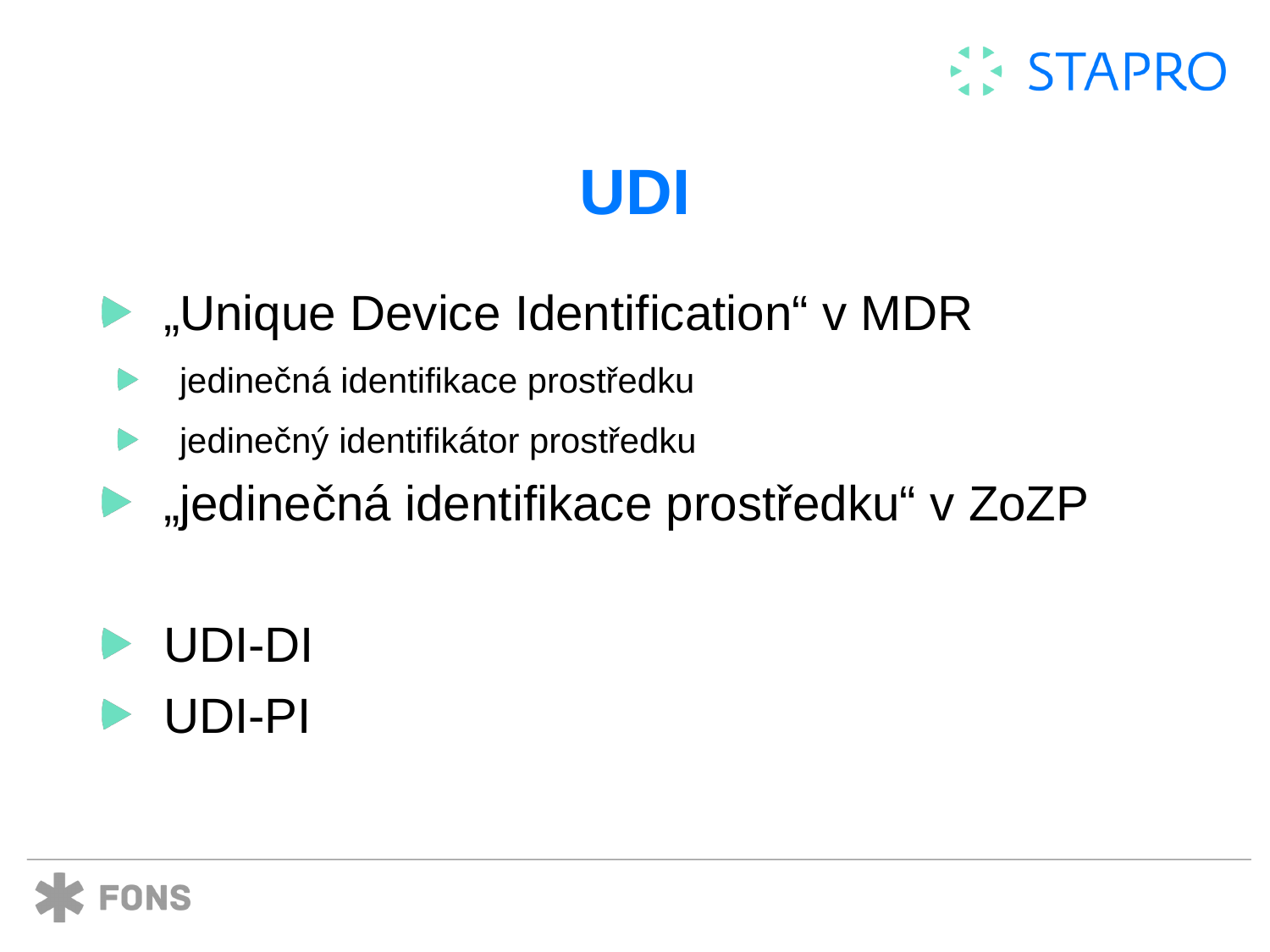

# UDI
„Unique Device Identification“ v MDR
jedinečná identifikace prostředku
jedinečný identifikátor prostředku
„jedinečná identifikace prostředku“ v ZoZP

UDI-DI
UDI-PI